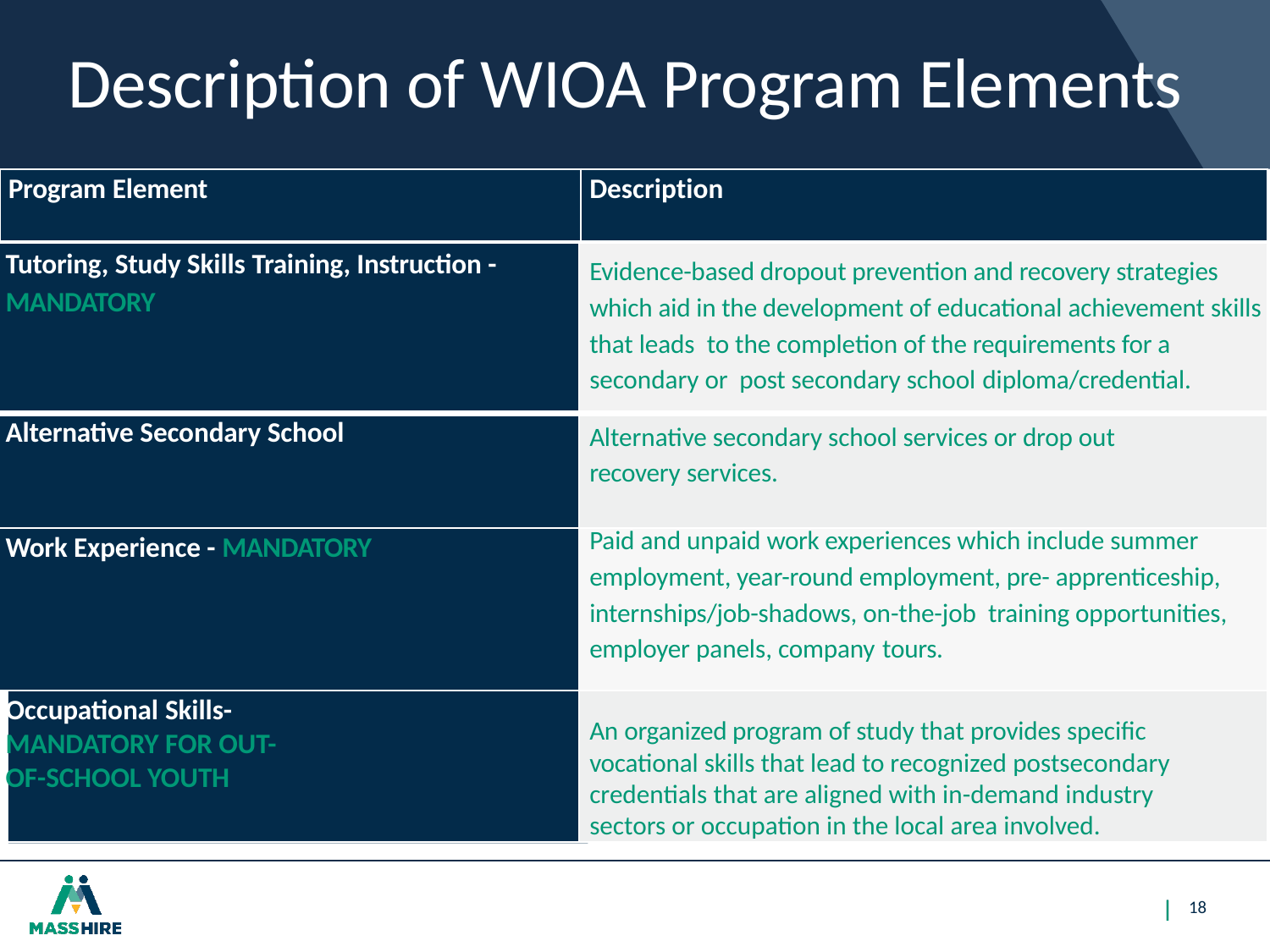

MassHireGreaterLowell.com

# Description of WIOA Program Elements

Program Element

Tutoring, Study Skills Training, Instruction -  MANDATORY
Description

Evidence-based dropout prevention and recovery strategies which aid in the development of educational achievement skills that leads  to the completion of the requirements for a secondary or  post secondary school diploma/credential.
Alternative secondary school services or drop out  recovery services.

Paid and unpaid work experiences which include summer  employment, year-round employment, pre- apprenticeship, internships/job-shadows, on-the-job  training opportunities, employer panels, company tours.

An organized program of study that provides specific  vocational skills that lead to recognized postsecondary credentials that are aligned with in-demand industry sectors or occupation in the local area involved.

Alternative Secondary School

Work Experience - MANDATORY

Occupational Skills- MANDATORY FOR OUT-OF-SCHOOL YOUTH

18